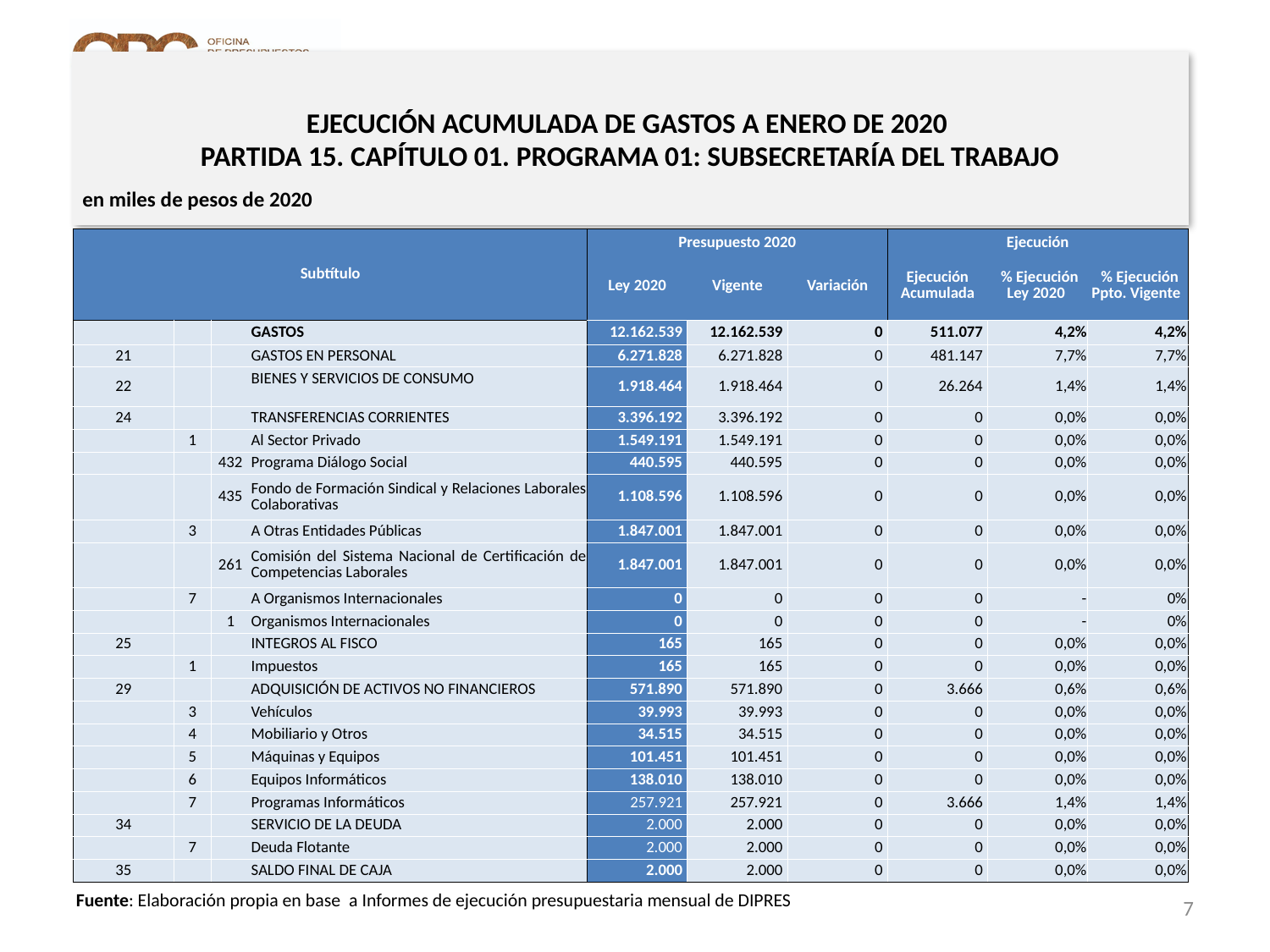

# EJECUCIÓN ACUMULADA DE GASTOS A ENERO DE 2020 PARTIDA 15. CAPÍTULO 01. PROGRAMA 01: SUBSECRETARÍA DEL TRABAJO
en miles de pesos de 2020
| Subtítulo |  |  |  | Presupuesto 2020 |  |  | Ejecución |  |  |
| --- | --- | --- | --- | --- | --- | --- | --- | --- | --- |
|  |  |  |  | Ley 2020 | Vigente | Variación | Ejecución Acumulada | % Ejecución Ley 2020 | % Ejecución Ppto. Vigente |
|  |  |  | GASTOS | 12.162.539 | 12.162.539 | 0 | 511.077 | 4,2% | 4,2% |
| 21 |  |  | GASTOS EN PERSONAL | 6.271.828 | 6.271.828 | 0 | 481.147 | 7,7% | 7,7% |
| 22 |  |  | BIENES Y SERVICIOS DE CONSUMO | 1.918.464 | 1.918.464 | 0 | 26.264 | 1,4% | 1,4% |
| 24 |  |  | TRANSFERENCIAS CORRIENTES | 3.396.192 | 3.396.192 | 0 | 0 | 0,0% | 0,0% |
|  | 1 |  | Al Sector Privado | 1.549.191 | 1.549.191 | 0 | 0 | 0,0% | 0,0% |
|  |  | 432 | Programa Diálogo Social | 440.595 | 440.595 | 0 | 0 | 0,0% | 0,0% |
|  |  | 435 | Fondo de Formación Sindical y Relaciones Laborales Colaborativas | 1.108.596 | 1.108.596 | 0 | 0 | 0,0% | 0,0% |
|  | 3 |  | A Otras Entidades Públicas | 1.847.001 | 1.847.001 | 0 | 0 | 0,0% | 0,0% |
|  |  | 261 | Comisión del Sistema Nacional de Certificación de Competencias Laborales | 1.847.001 | 1.847.001 | 0 | 0 | 0,0% | 0,0% |
|  | 7 |  | A Organismos Internacionales | 0 | 0 | 0 | 0 | - | 0% |
|  |  | 1 | Organismos Internacionales | 0 | 0 | 0 | 0 | - | 0% |
| 25 |  |  | INTEGROS AL FISCO | 165 | 165 | 0 | 0 | 0,0% | 0,0% |
|  | 1 |  | Impuestos | 165 | 165 | 0 | 0 | 0,0% | 0,0% |
| 29 |  |  | ADQUISICIÓN DE ACTIVOS NO FINANCIEROS | 571.890 | 571.890 | 0 | 3.666 | 0,6% | 0,6% |
|  | 3 |  | Vehículos | 39.993 | 39.993 | 0 | 0 | 0,0% | 0,0% |
|  | 4 |  | Mobiliario y Otros | 34.515 | 34.515 | 0 | 0 | 0,0% | 0,0% |
|  | 5 |  | Máquinas y Equipos | 101.451 | 101.451 | 0 | 0 | 0,0% | 0,0% |
|  | 6 |  | Equipos Informáticos | 138.010 | 138.010 | 0 | 0 | 0,0% | 0,0% |
|  | 7 |  | Programas Informáticos | 257.921 | 257.921 | 0 | 3.666 | 1,4% | 1,4% |
| 34 |  |  | SERVICIO DE LA DEUDA | 2.000 | 2.000 | 0 | 0 | 0,0% | 0,0% |
|  | 7 |  | Deuda Flotante | 2.000 | 2.000 | 0 | 0 | 0,0% | 0,0% |
| 35 |  |  | SALDO FINAL DE CAJA | 2.000 | 2.000 | 0 | 0 | 0,0% | 0,0% |
7